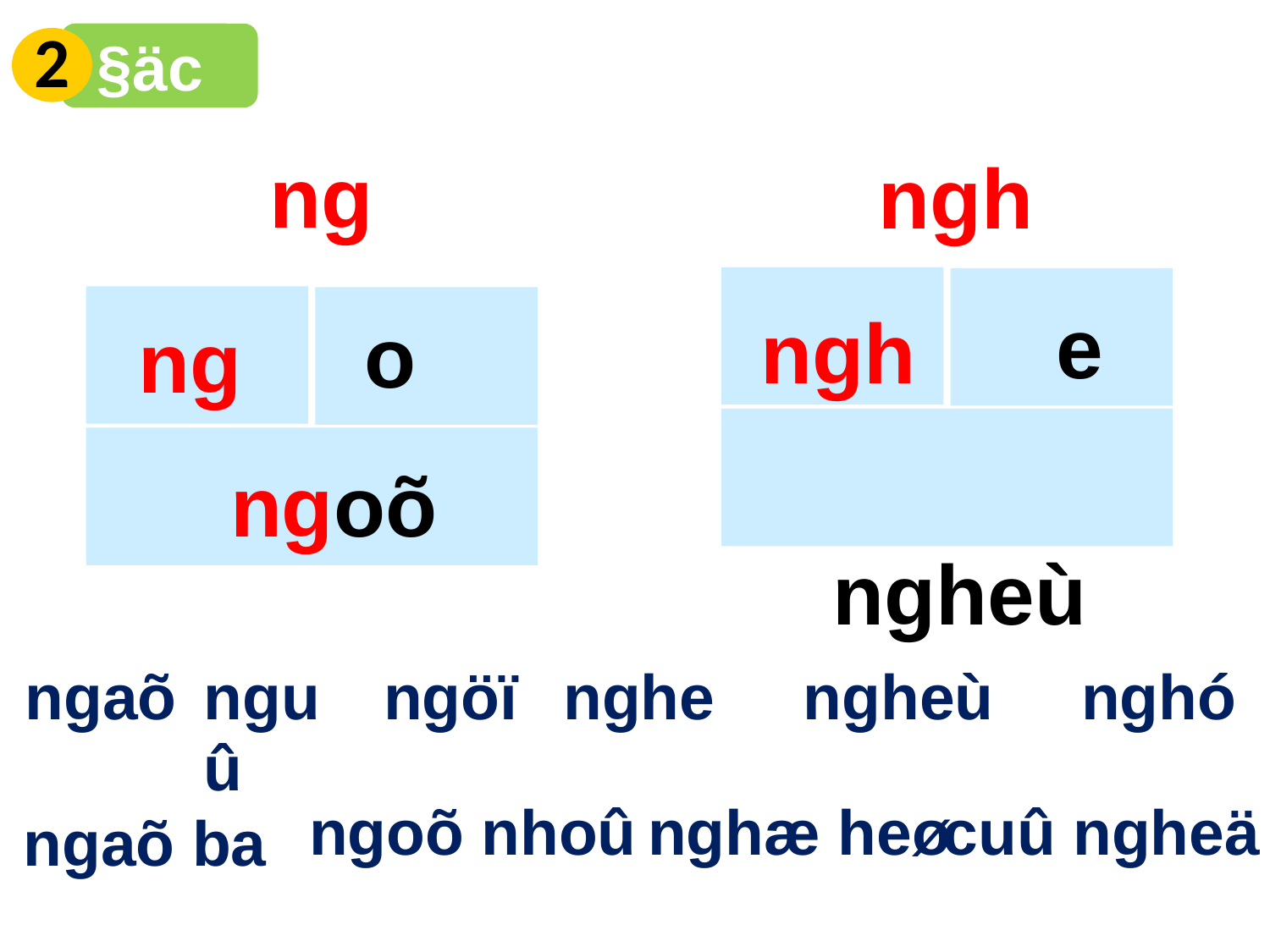

2
§äc

ng
ngh

e
ngh
o
ng
 ngheù
ngoõ
| ngaõ | nguû | ngöï | nghe | ngheù nghó |
| --- | --- | --- | --- | --- |
 cuû ngheä
 ngoõ nhoû
 nghæ heø
 ngaõ ba